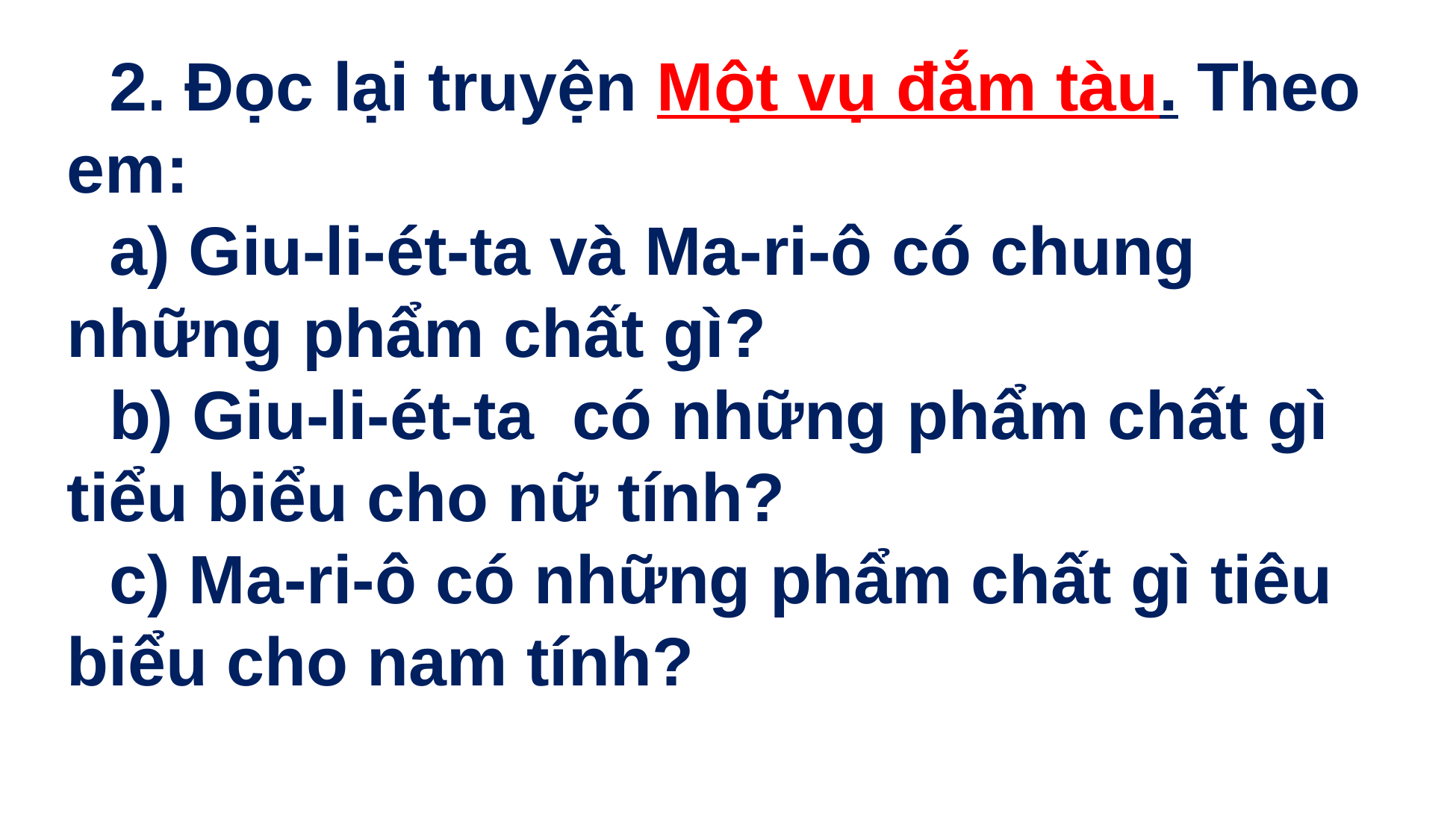

2. Đọc lại truyện Một vụ đắm tàu. Theo em:
a) Giu-li-ét-ta và Ma-ri-ô có chung những phẩm chất gì?
b) Giu-li-ét-ta  có những phẩm chất gì tiểu biểu cho nữ tính?
c) Ma-ri-ô có những phẩm chất gì tiêu biểu cho nam tính?